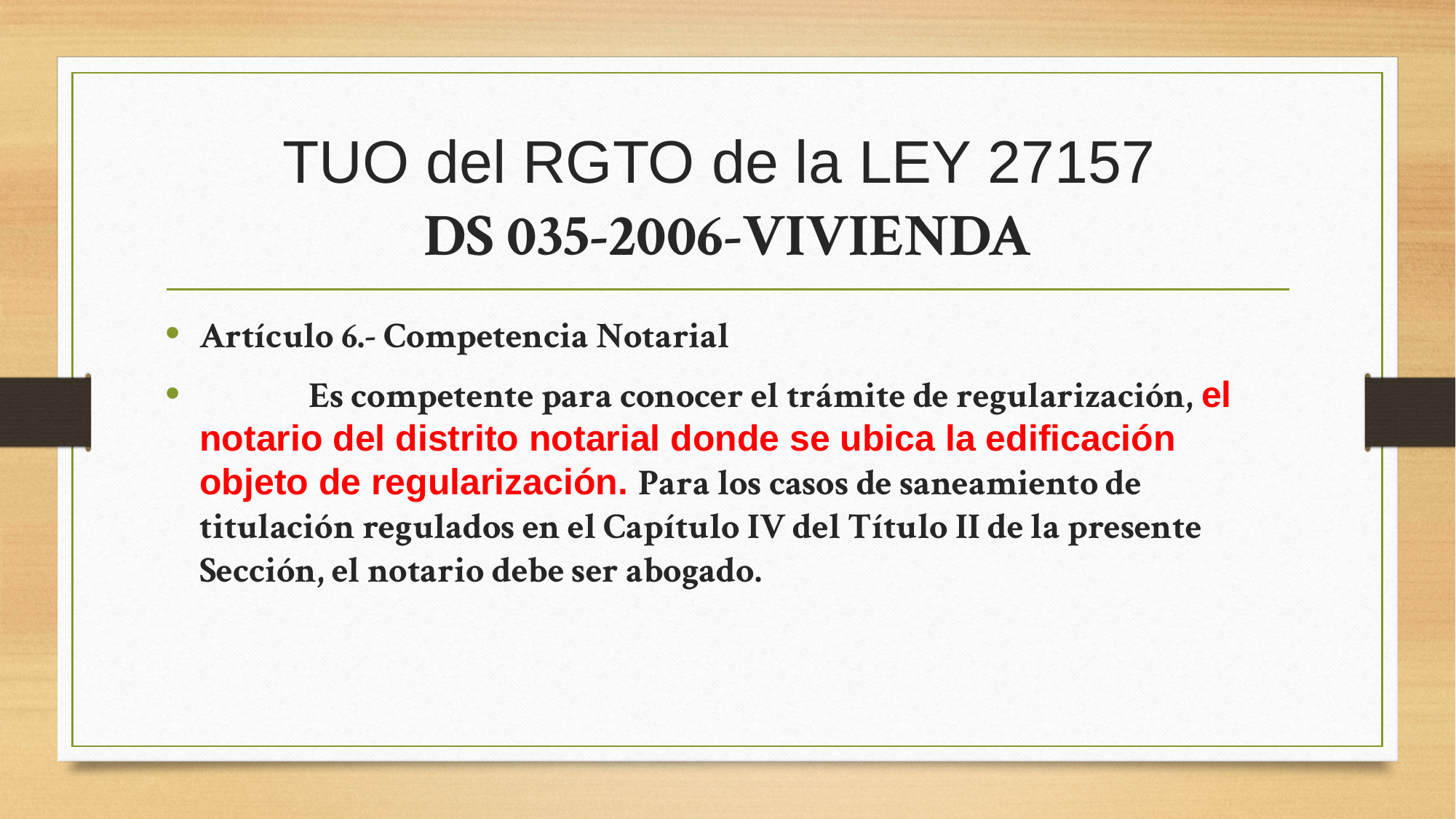

# TUO del RGTO de la LEY 27157 DS 035-2006-VIVIENDA
Artículo 6.- Competencia Notarial
	Es competente para conocer el trámite de regularización, el notario del distrito notarial donde se ubica la edificación objeto de regularización. Para los casos de saneamiento de titulación regulados en el Capítulo IV del Título II de la presente Sección, el notario debe ser abogado.